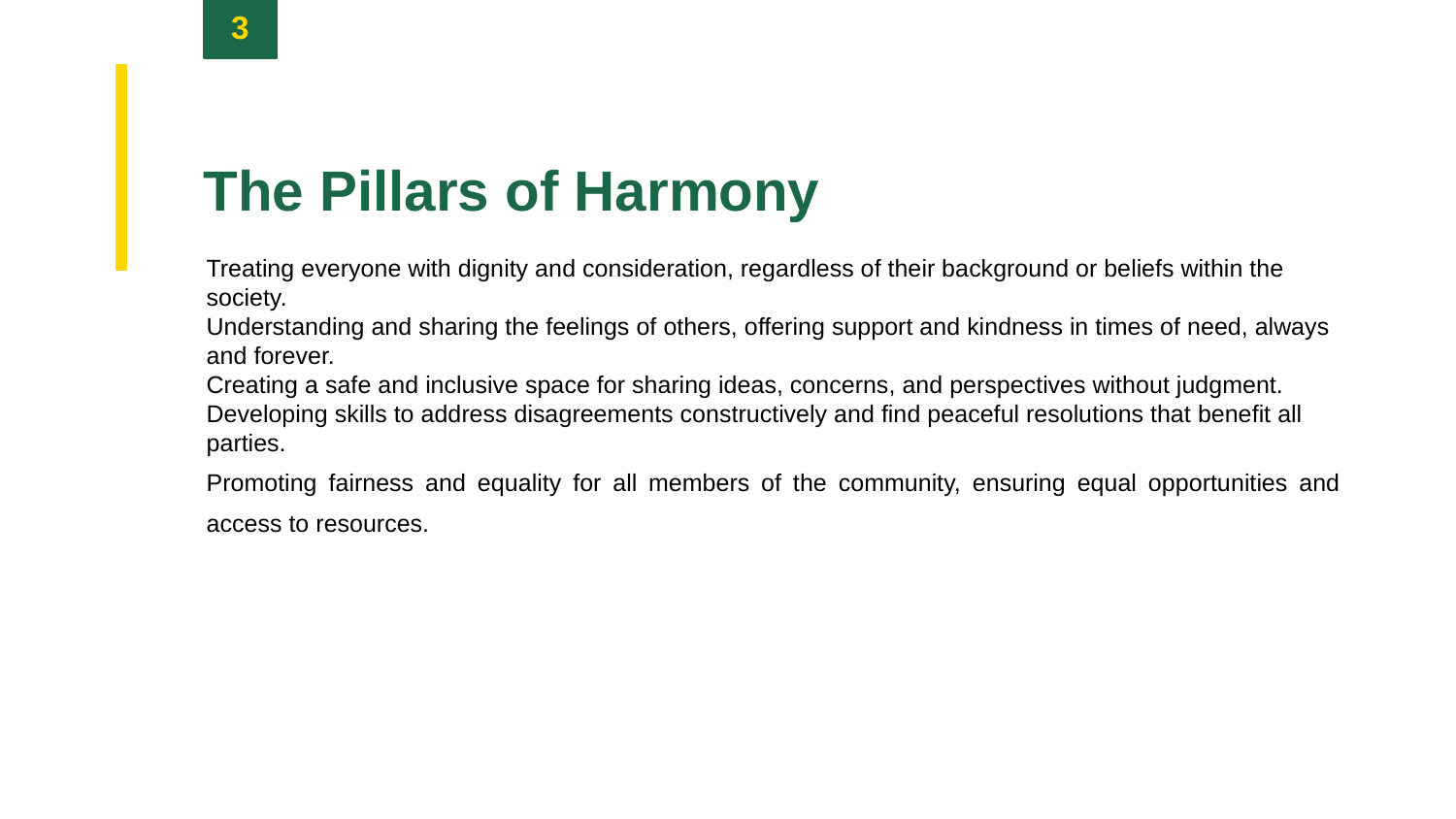

3

The Pillars of Harmony
Treating everyone with dignity and consideration, regardless of their background or beliefs within the society.
Understanding and sharing the feelings of others, offering support and kindness in times of need, always and forever.
Creating a safe and inclusive space for sharing ideas, concerns, and perspectives without judgment.
Developing skills to address disagreements constructively and find peaceful resolutions that benefit all parties.
Promoting fairness and equality for all members of the community, ensuring equal opportunities and access to resources.